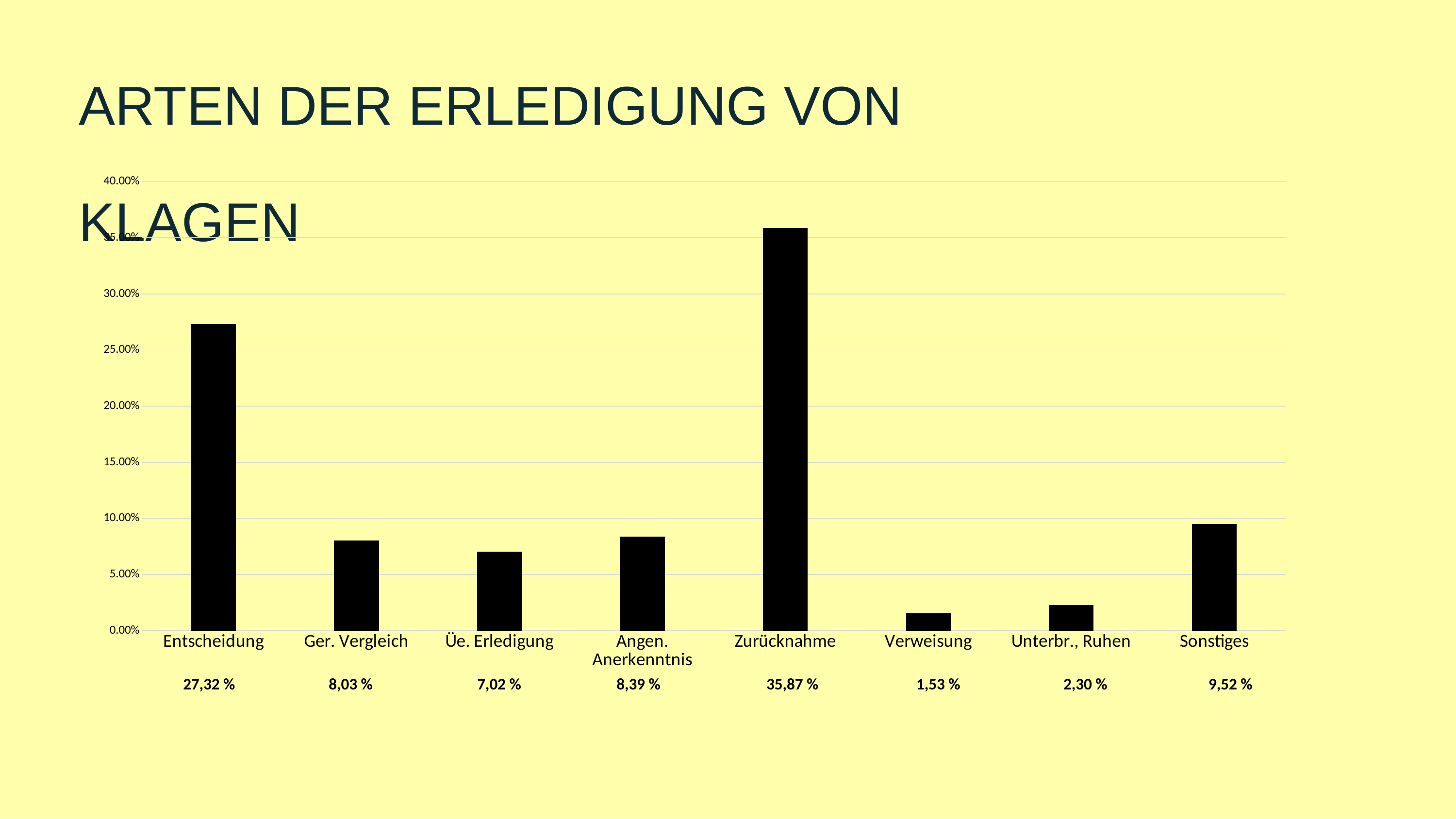

ARTEN DER ERLEDIGUNG VON KLAGEN

### Chart

| Category | Datenreihe 1 |
|---|---|
| Entscheidung | 0.2732 |
| Ger. Vergleich | 0.0803 |
| Üe. Erledigung | 0.0702 |
| Angen. Anerkenntnis | 0.0839 |
| Zurücknahme | 0.3587 |
| Verweisung | 0.0153 |
| Unterbr., Ruhen | 0.023 |
| Sonstiges | 0.0952 |
27,32 %
8,03 %
7,02 %
8,39 %
35,87 %
1,53 %
2,30 %
9,52 %